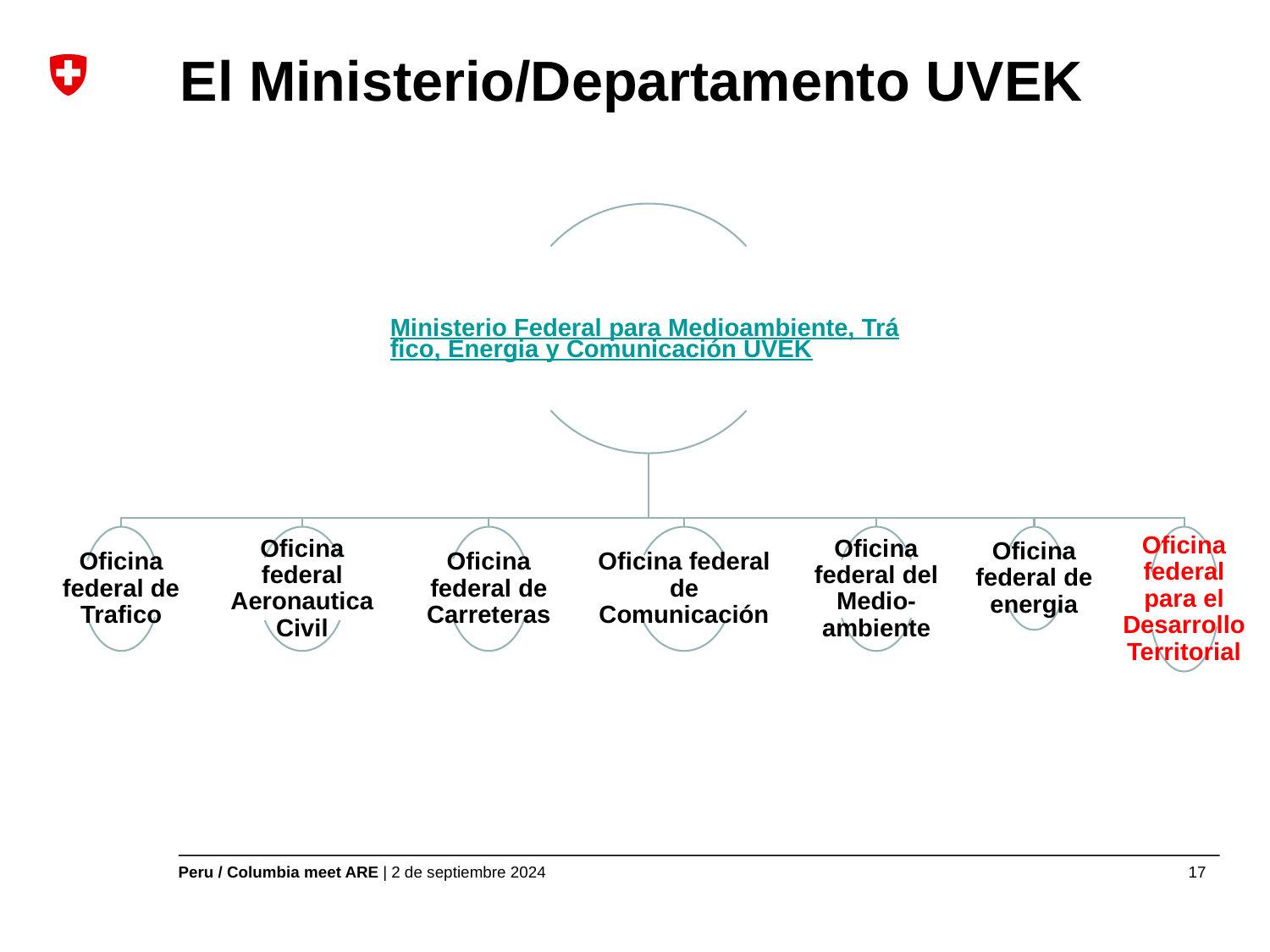

# El Ministerio/Departamento UVEK
Ministerio Federal para Medioambiente, Tráfico, Energia y Comunicación UVEK
Oficina federal de Trafico
Oficina federal Aeronautica Civil
Oficina federal de Carreteras
Oficina federal de Comunicación
Oficina federal del Medio-ambiente
Oficina federal de energia
Oficina federal para el Desarrollo Territorial